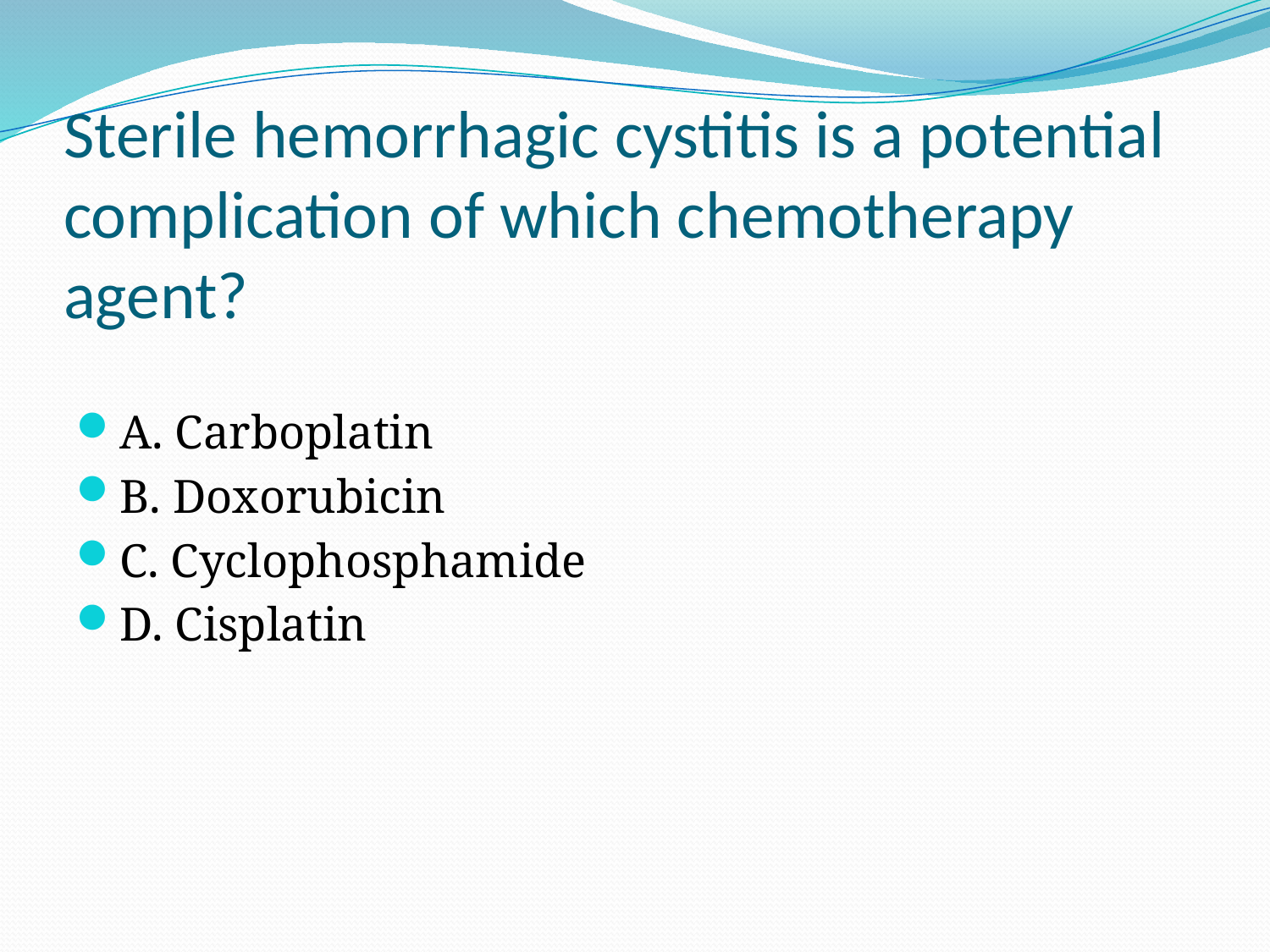

# Sterile hemorrhagic cystitis is a potential complication of which chemotherapy agent?

A. Carboplatin
B. Doxorubicin
C. Cyclophosphamide
D. Cisplatin